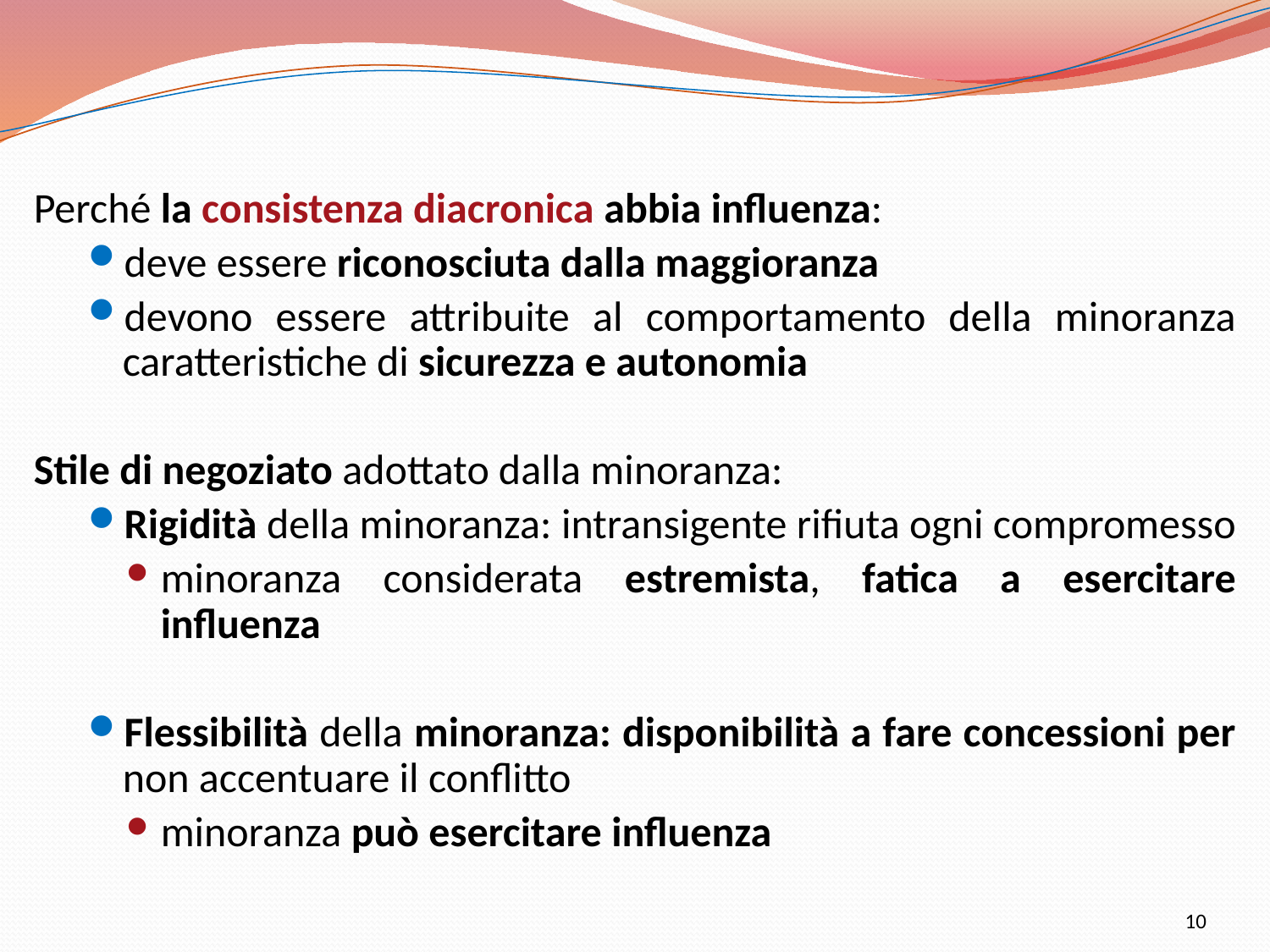

Perché la consistenza diacronica abbia influenza:
deve essere riconosciuta dalla maggioranza
devono essere attribuite al comportamento della minoranza caratteristiche di sicurezza e autonomia

Stile di negoziato adottato dalla minoranza:
Rigidità della minoranza: intransigente rifiuta ogni compromesso
minoranza considerata estremista, fatica a esercitare influenza

Flessibilità della minoranza: disponibilità a fare concessioni per non accentuare il conflitto
minoranza può esercitare influenza
10